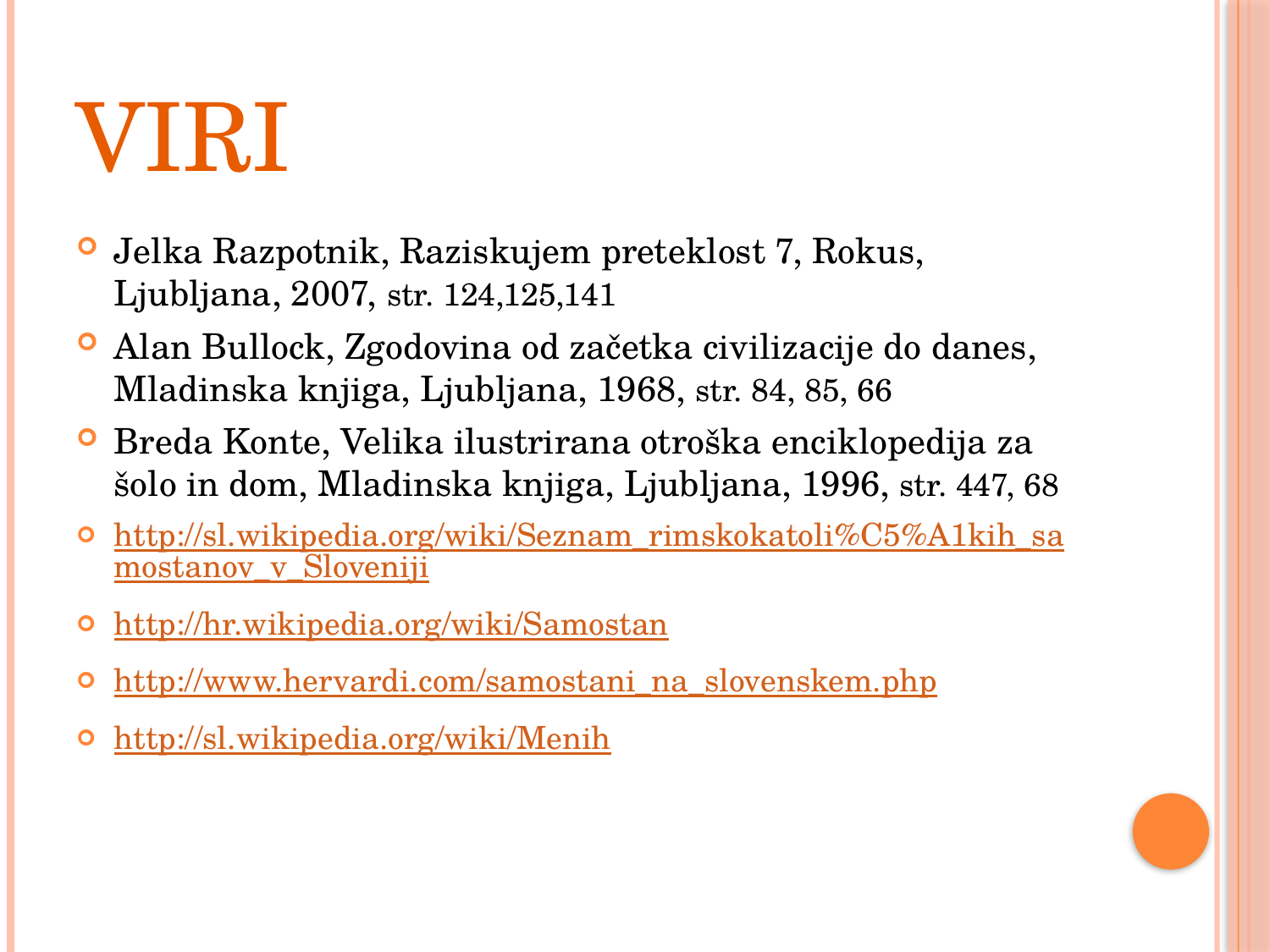

# VIRI
Jelka Razpotnik, Raziskujem preteklost 7, Rokus, Ljubljana, 2007, str. 124,125,141
Alan Bullock, Zgodovina od začetka civilizacije do danes, Mladinska knjiga, Ljubljana, 1968, str. 84, 85, 66
Breda Konte, Velika ilustrirana otroška enciklopedija za šolo in dom, Mladinska knjiga, Ljubljana, 1996, str. 447, 68
http://sl.wikipedia.org/wiki/Seznam_rimskokatoli%C5%A1kih_samostanov_v_Sloveniji
http://hr.wikipedia.org/wiki/Samostan
http://www.hervardi.com/samostani_na_slovenskem.php
http://sl.wikipedia.org/wiki/Menih